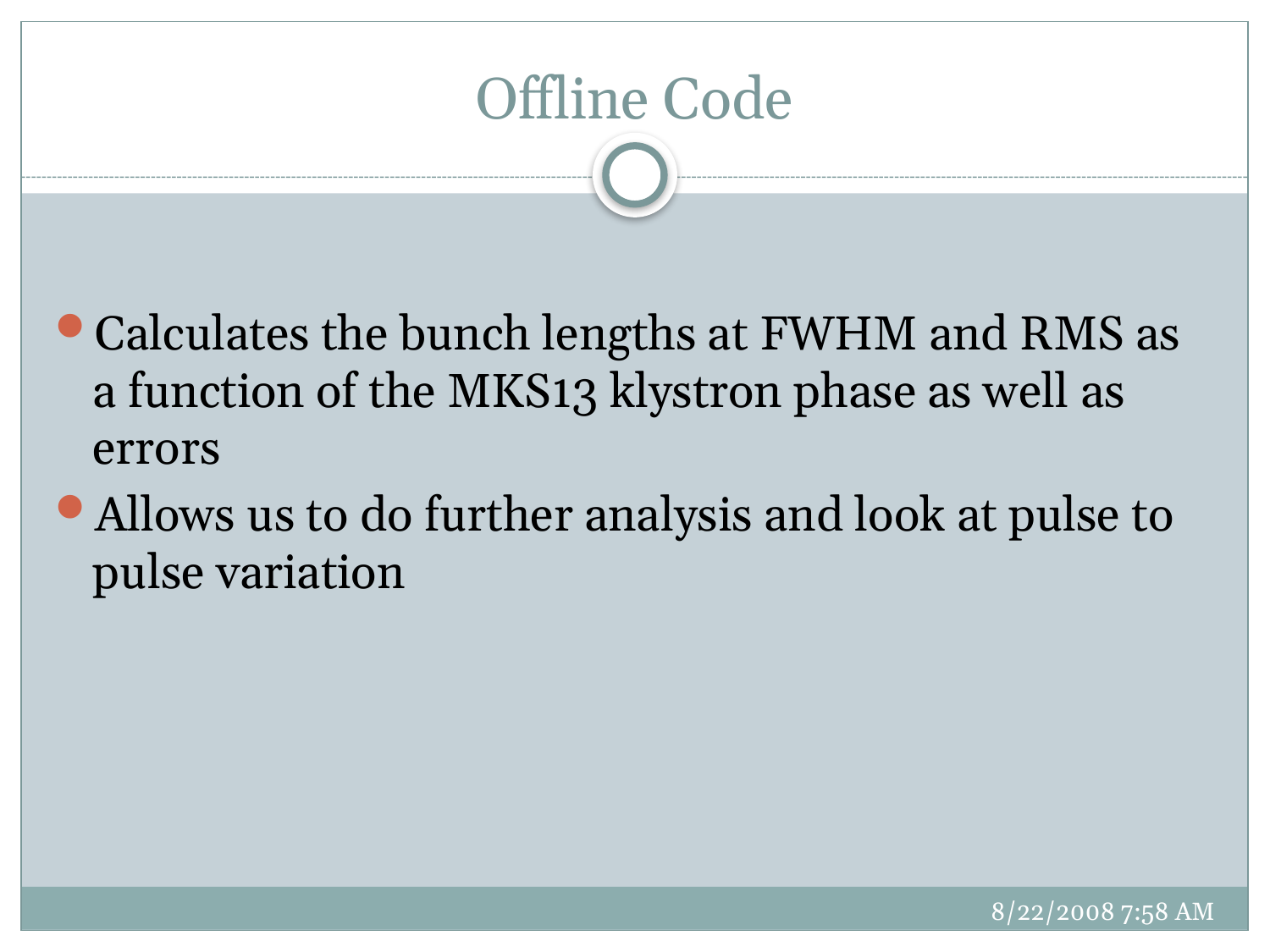

# Offline Code
Calculates the bunch lengths at FWHM and RMS as a function of the MKS13 klystron phase as well as errors
Allows us to do further analysis and look at pulse to pulse variation
8/22/2008 7:58 AM